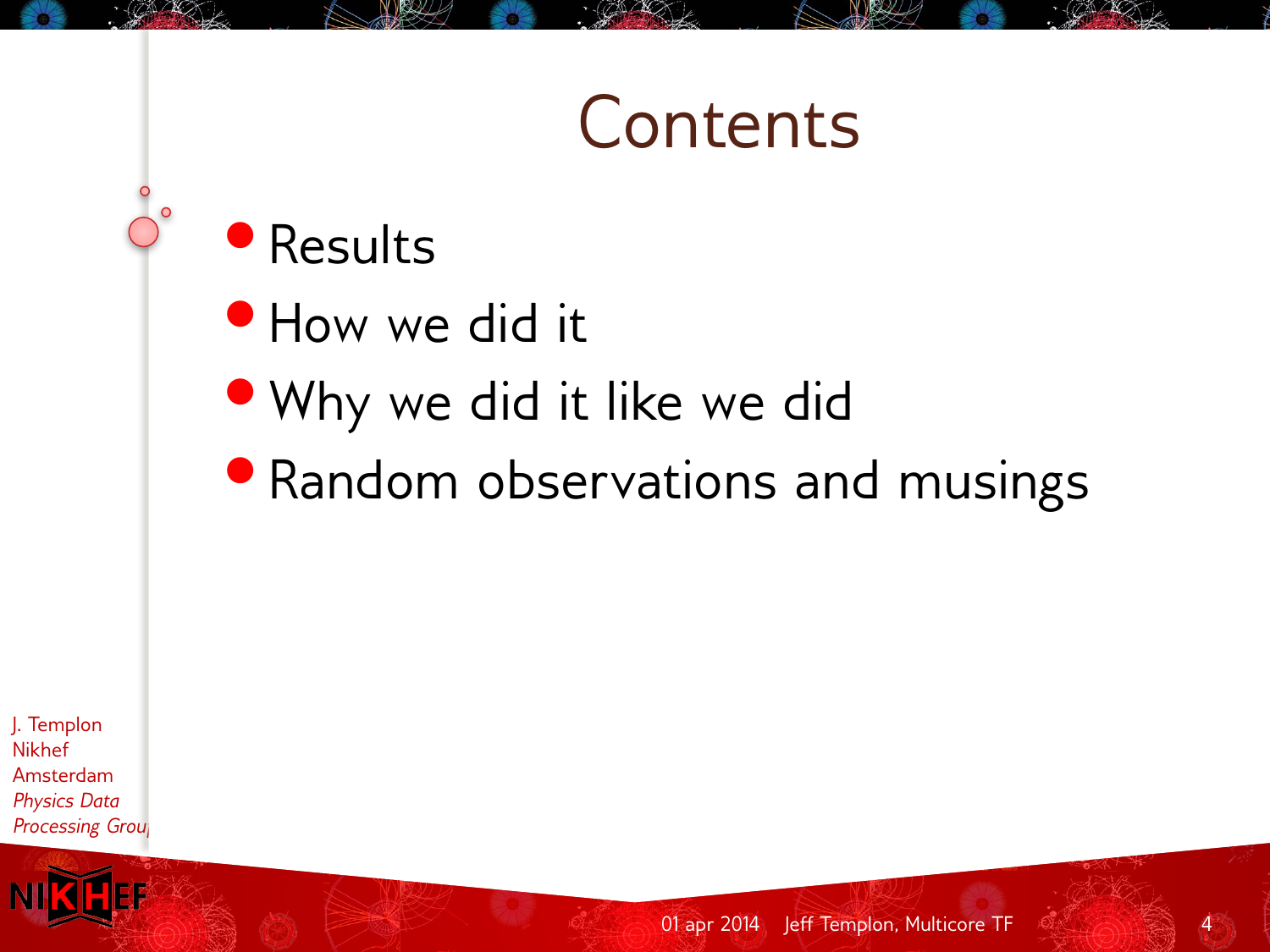

# Contents
Results
How we did it
Why we did it like we did
Random observations and musings
01 apr 2014
Jeff Templon, Multicore TF
4